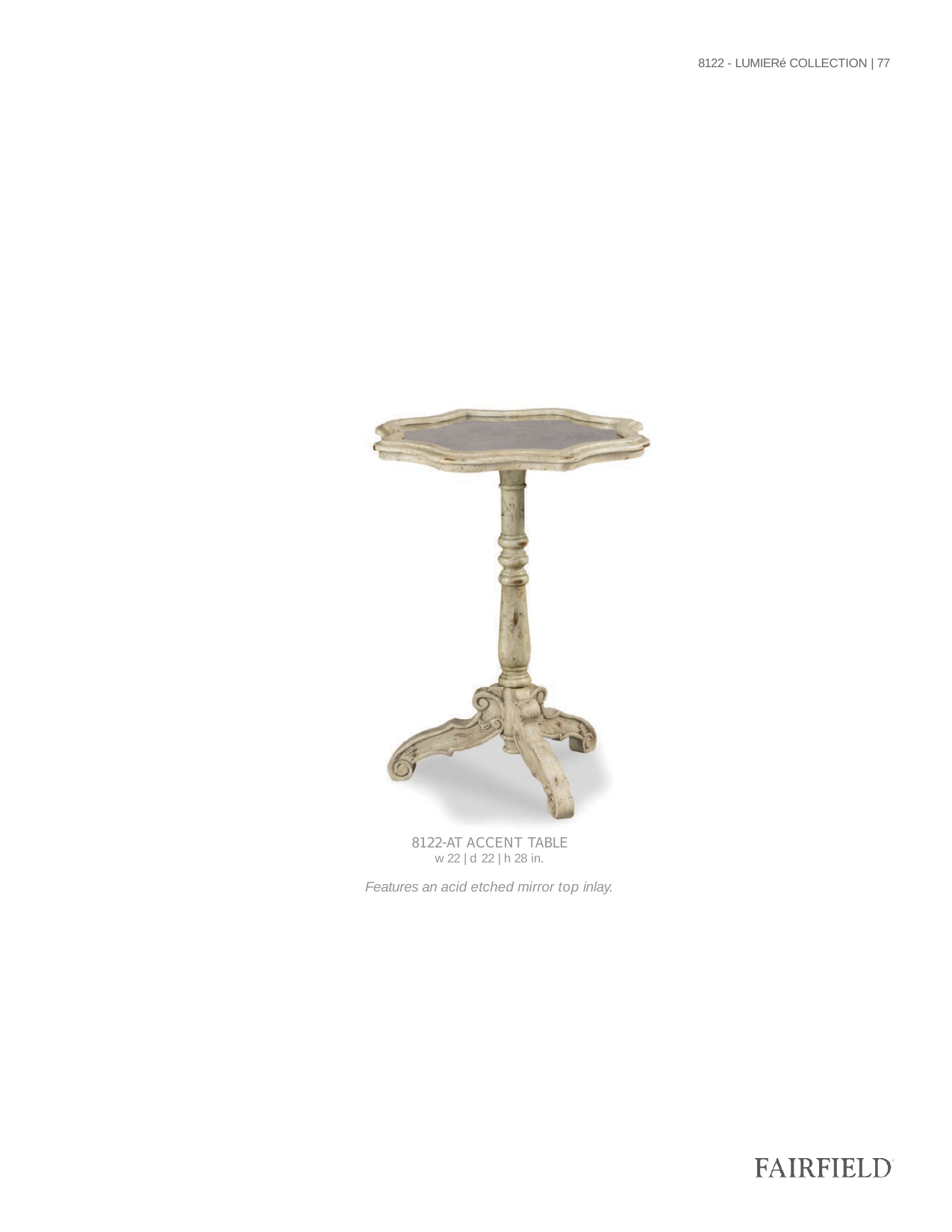

8122 - LUMIERé COLLECTION | 77

| 8122-AT ACCENT TABLE w 22 | d 22 | h 28 in. |
| --- |
| Features an acid etched mirror top inlay. |